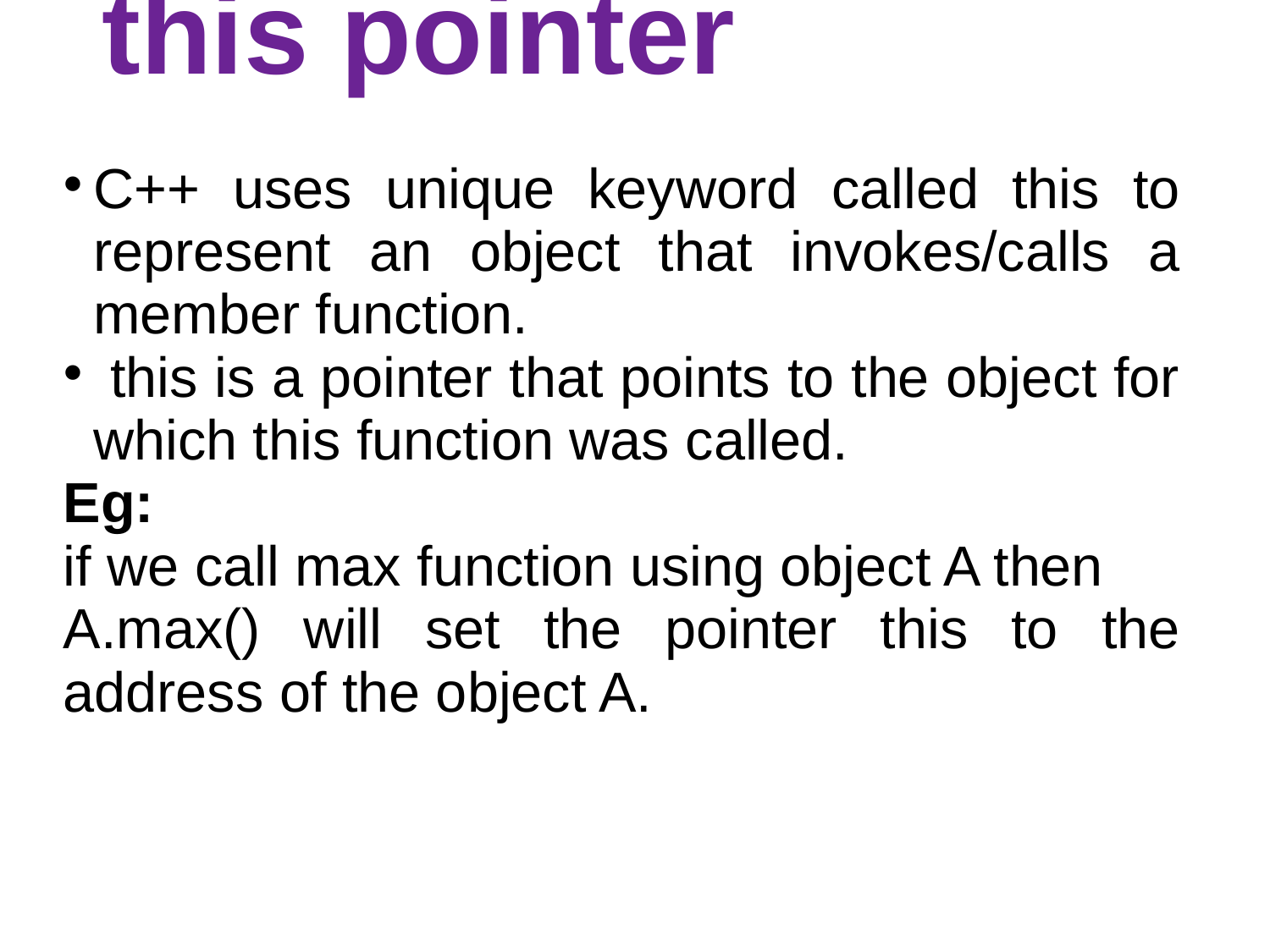

this pointer
C++ uses unique keyword called this to represent an object that invokes/calls a member function.
 this is a pointer that points to the object for which this function was called.
Eg:
if we call max function using object A then
A.max() will set the pointer this to the address of the object A.